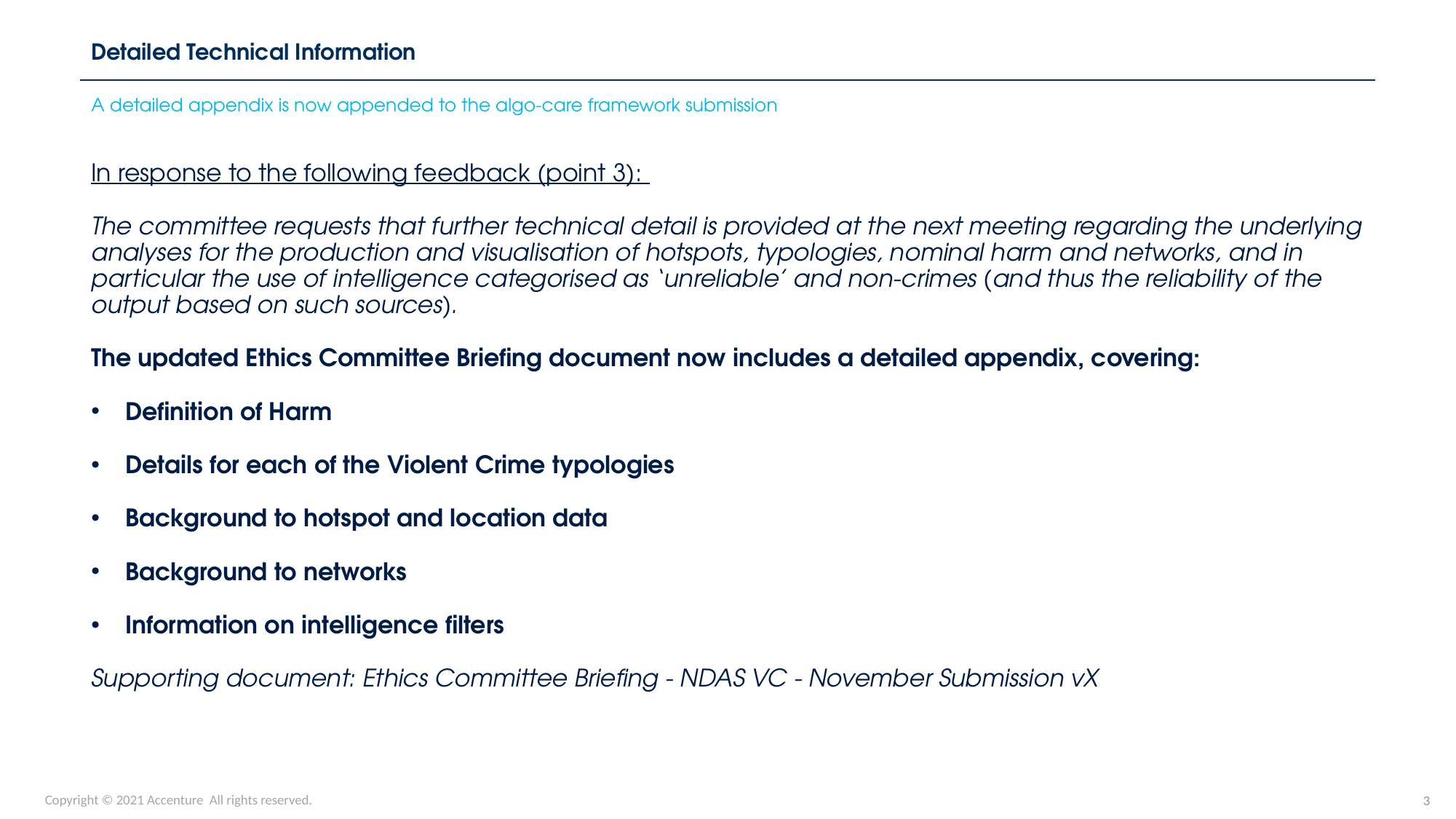

Detailed Technical Information
A detailed appendix is now appended to the algo-care framework submission
In response to the following feedback (point 3):
The committee requests that further technical detail is provided at the next meeting regarding the underlying analyses for the production and visualisation of hotspots, typologies, nominal harm and networks, and in particular the use of intelligence categorised as ‘unreliable’ and non-crimes (and thus the reliability of the output based on such sources).
The updated Ethics Committee Briefing document now includes a detailed appendix, covering:
Definition of Harm
Details for each of the Violent Crime typologies
Background to hotspot and location data
Background to networks
Information on intelligence filters
Supporting document: Ethics Committee Briefing - NDAS VC - November Submission vX